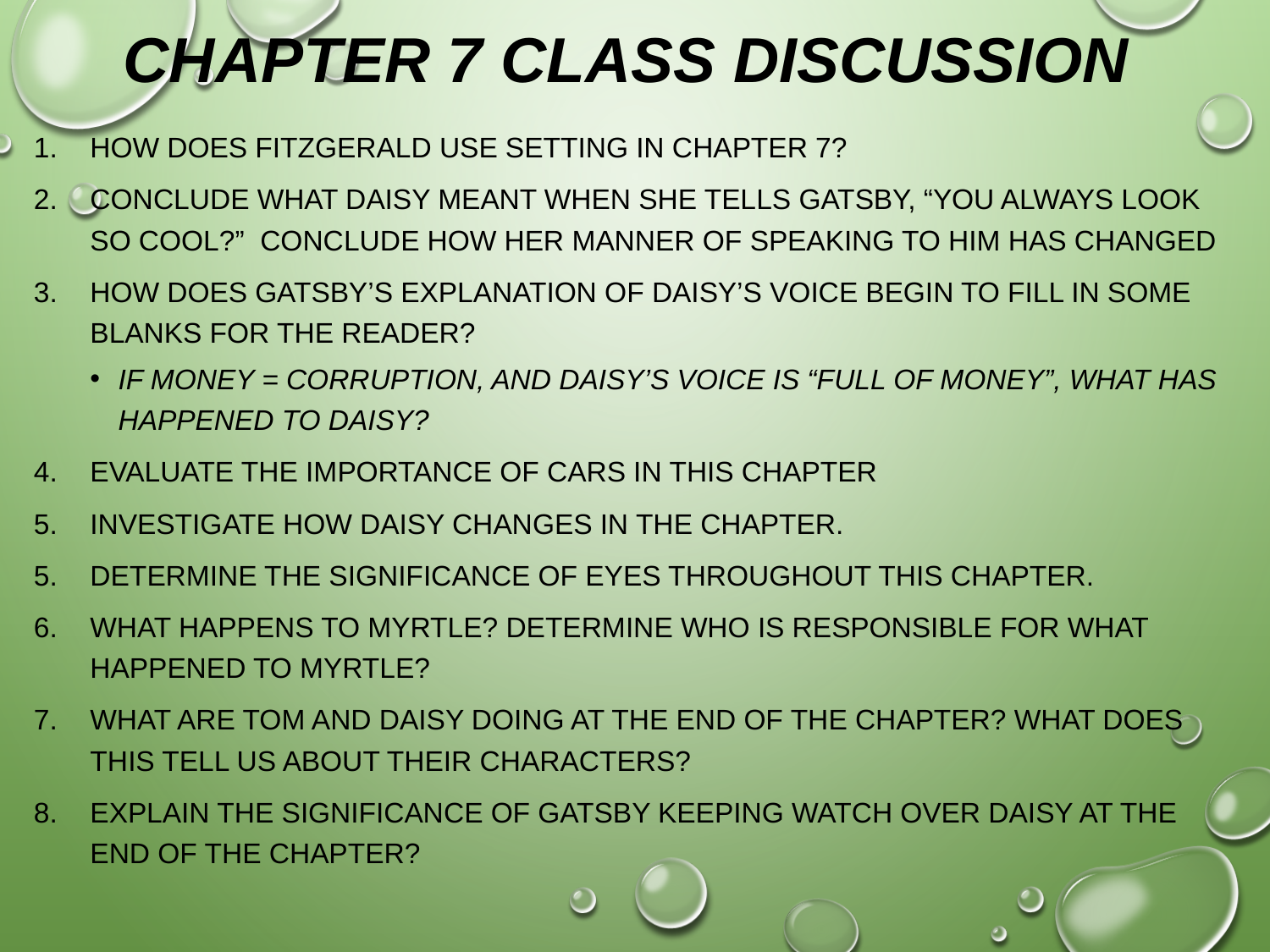

# Chapter 7 Class Discussion
How does Fitzgerald use setting in Chapter 7?
Conclude what Daisy meant when she tells Gatsby, “you always look so cool?”  Conclude how her manner of speaking to him has changed
How does Gatsby’s explanation of Daisy’s voice begin to fill in some blanks for the reader?
If money = corruption, and Daisy’s voice is “full of money”, what has happened to Daisy?
Evaluate the importance of cars in this chapter
Investigate how Daisy changes in the chapter.
Determine the significance of eyes throughout this chapter.
What happens to Myrtle? Determine Who is responsible for what happened to Myrtle?
What are Tom and Daisy doing at the end of the chapter? What does this tell us about their characters?
Explain the significance of Gatsby keeping watch over Daisy at the end of the chapter?